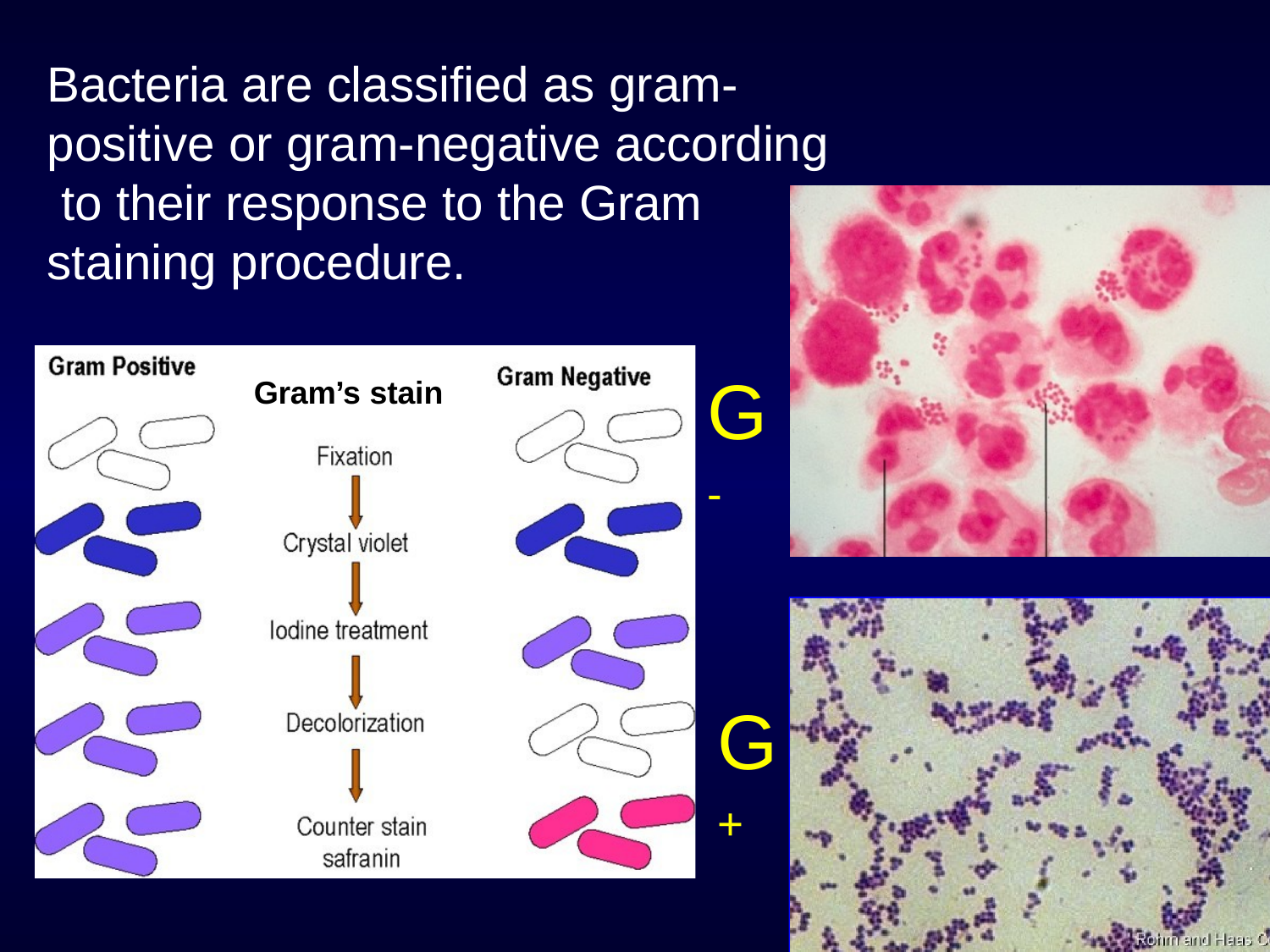

# Bacteria are classified as gram-
positive or gram-negative according  to their response to the Gram  staining procedure.

G
Gram’s stain
-

G
+